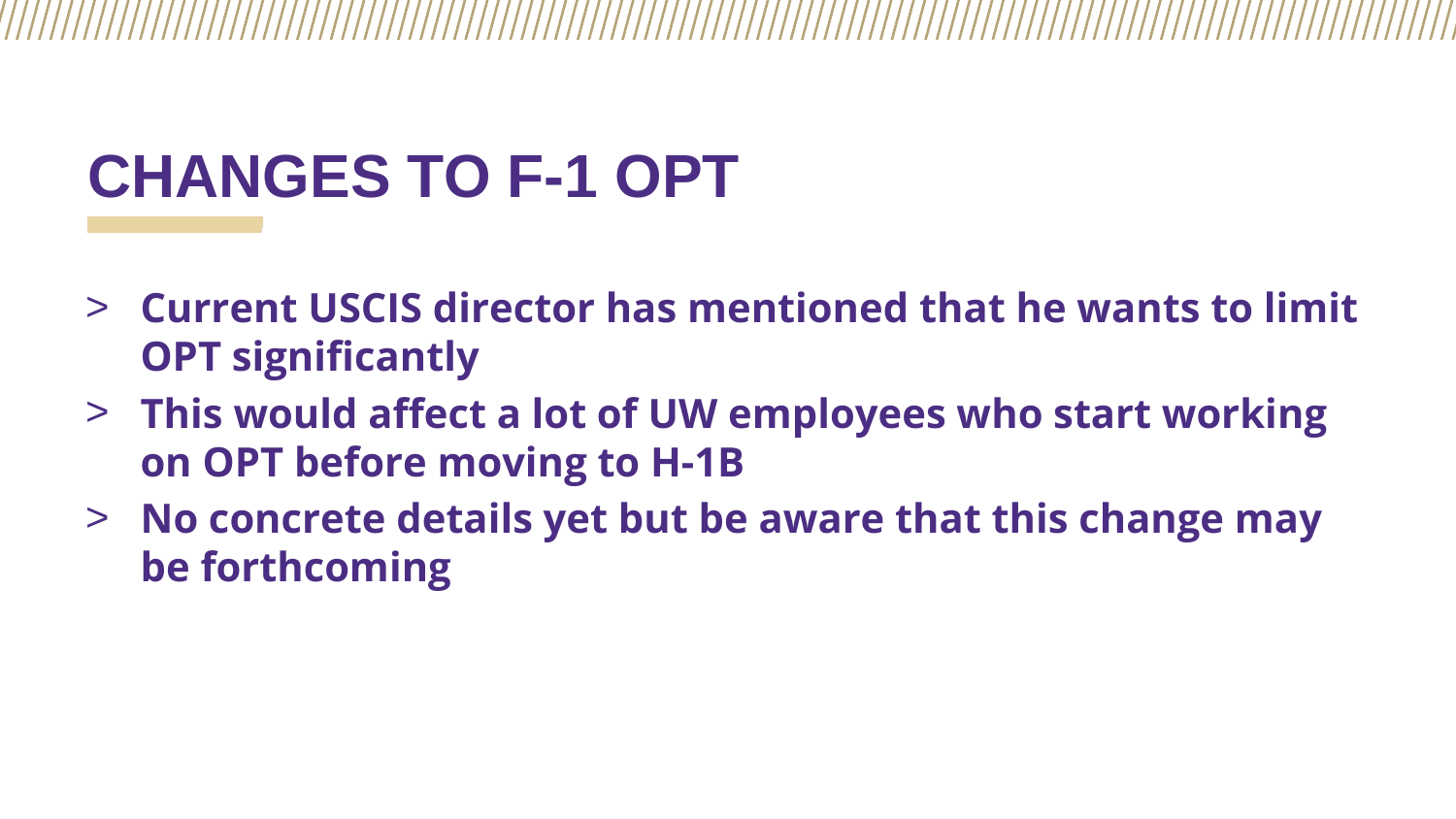

# CHANGES TO F-1 OPT
Current USCIS director has mentioned that he wants to limit OPT significantly
This would affect a lot of UW employees who start working on OPT before moving to H-1B
No concrete details yet but be aware that this change may be forthcoming